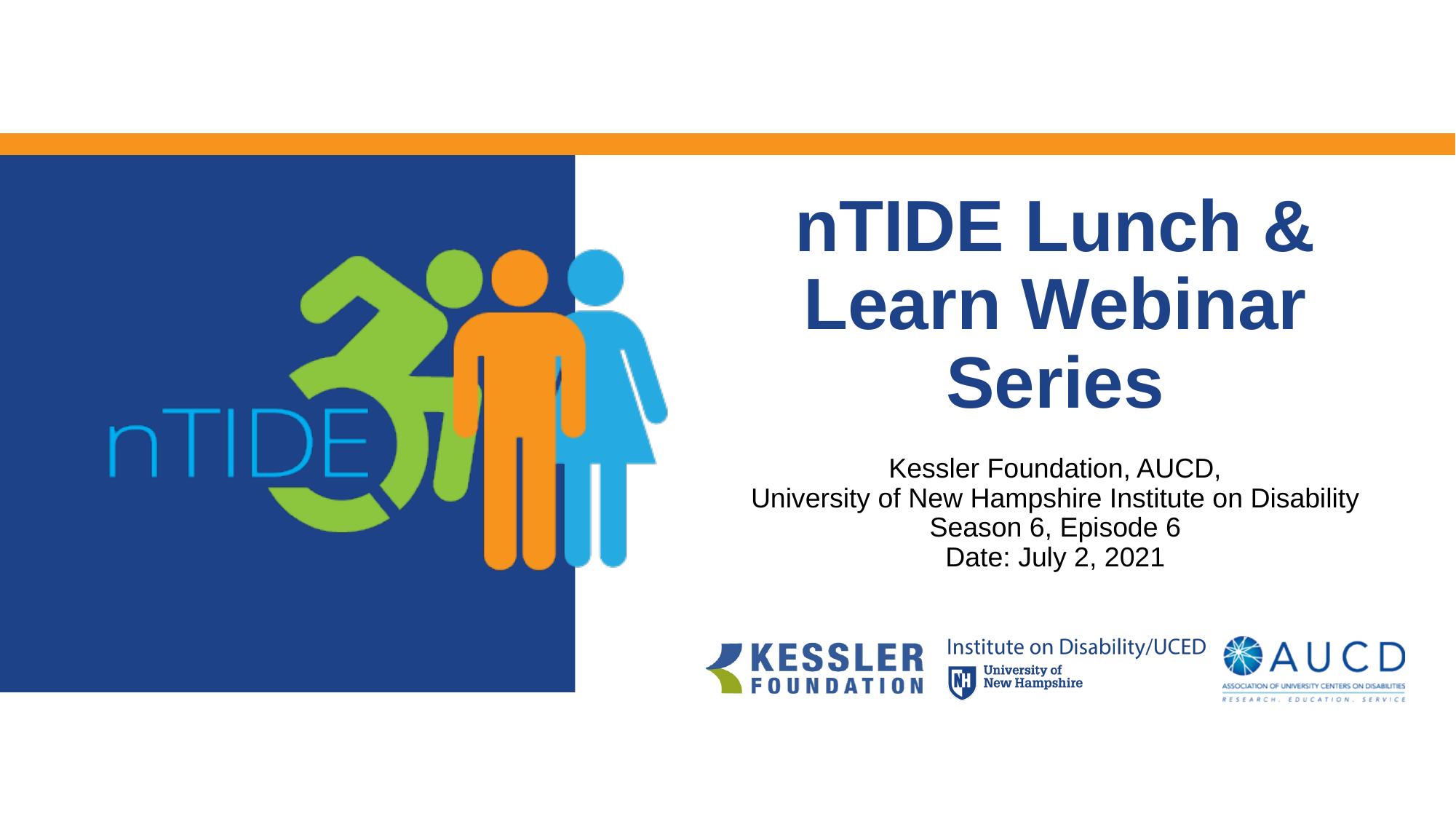

# nTIDE Lunch & Learn Webinar Series
Kessler Foundation, AUCD,
University of New Hampshire Institute on Disability
Season 6, Episode 6
Date: July 2, 2021